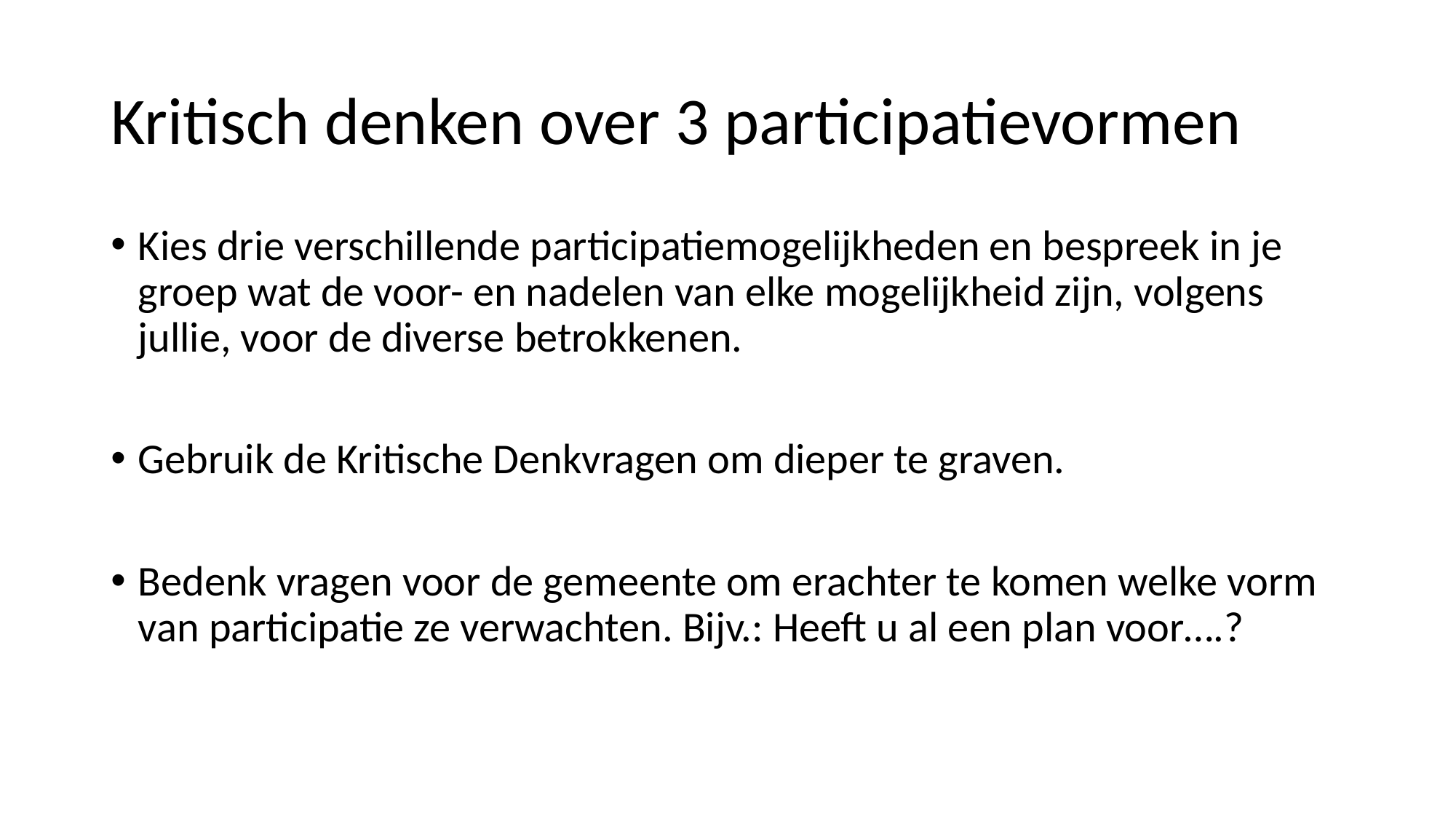

# Kritisch denken over 3 participatievormen
Kies drie verschillende participatiemogelijkheden en bespreek in je groep wat de voor- en nadelen van elke mogelijkheid zijn, volgens jullie, voor de diverse betrokkenen.

Gebruik de Kritische Denkvragen om dieper te graven.

Bedenk vragen voor de gemeente om erachter te komen welke vorm van participatie ze verwachten. Bijv.: Heeft u al een plan voor….?